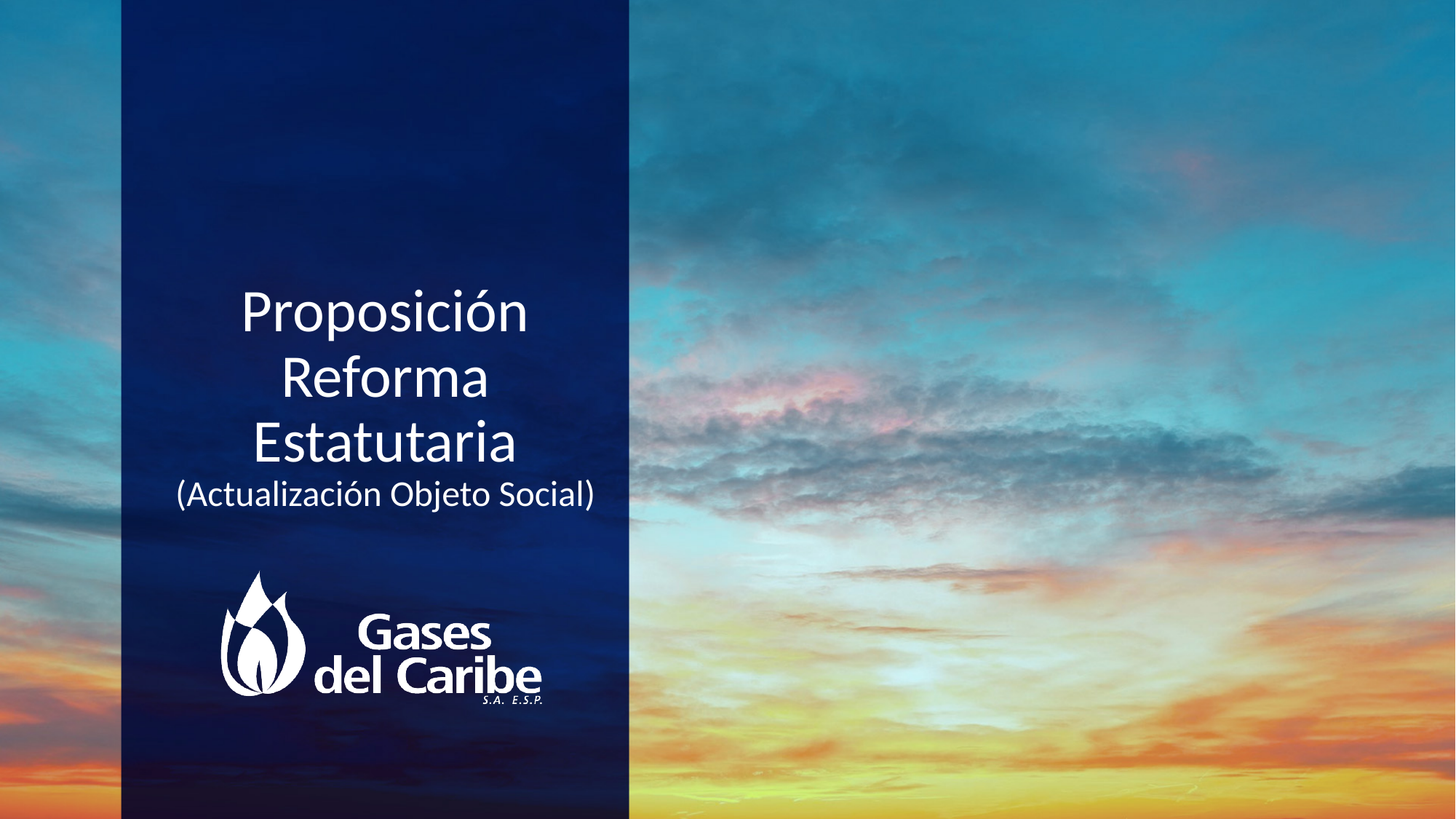

# Proposición Reforma Estatutaria (Actualización Objeto Social)